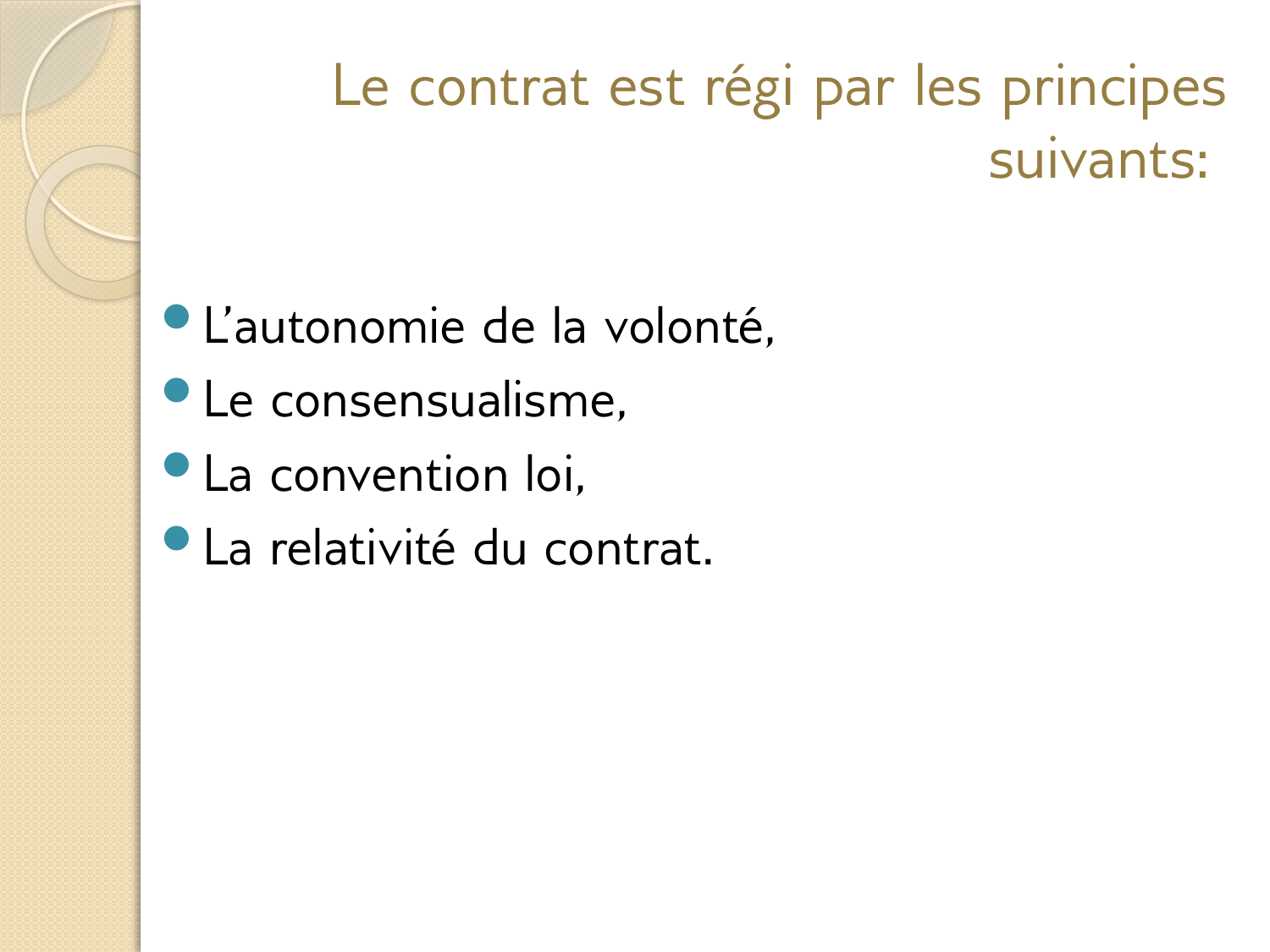

# Le contrat est régi par les principes suivants:
L’autonomie de la volonté,
Le consensualisme,
La convention loi,
La relativité du contrat.